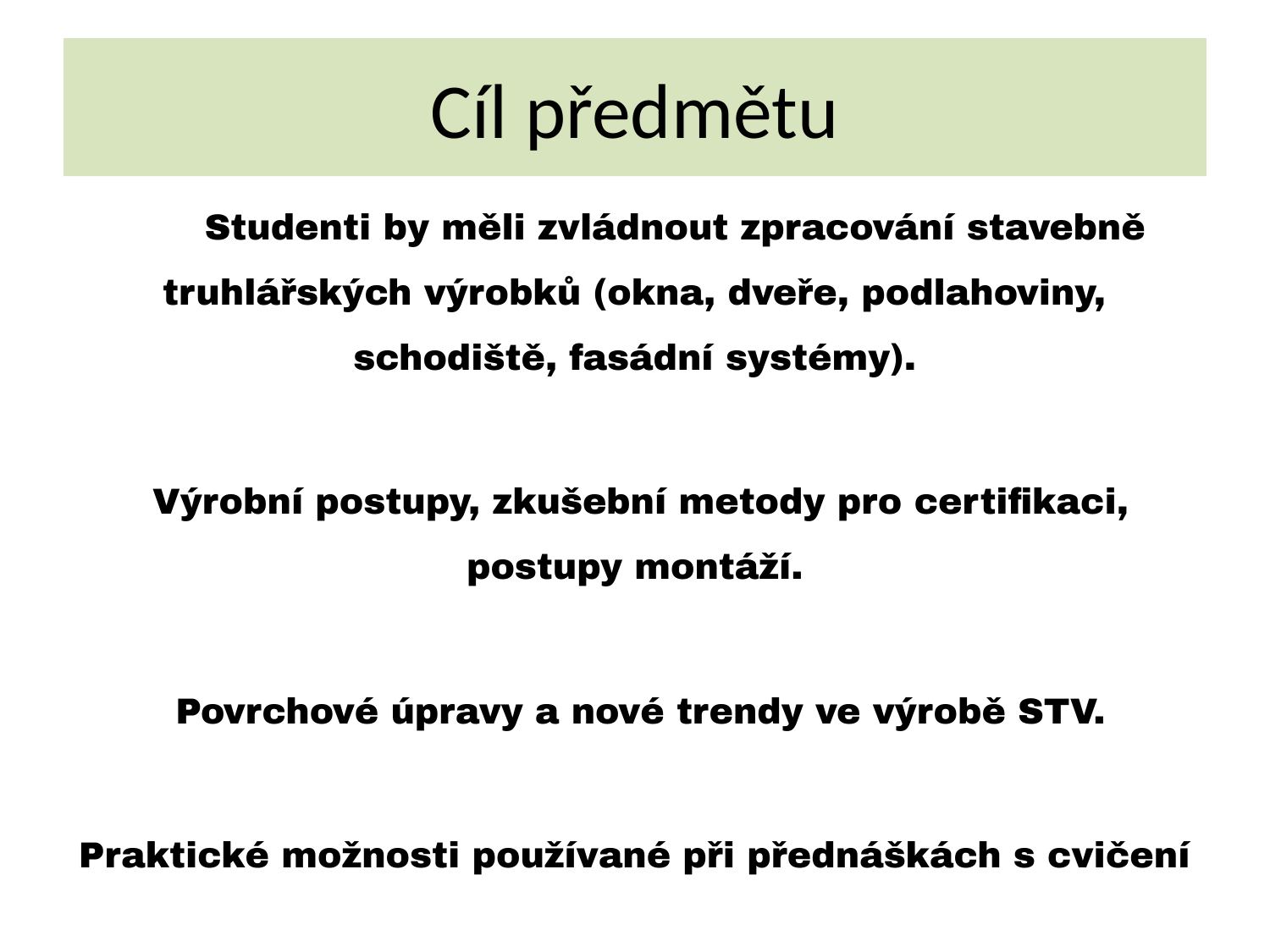

# Cíl předmětu
	Studenti by měli zvládnout zpracování stavebně truhlářských výrobků (okna, dveře, podlahoviny, schodiště, fasádní systémy).

 Výrobní postupy, zkušební metody pro certifikaci, postupy montáží.

 Povrchové úpravy a nové trendy ve výrobě STV.

Praktické možnosti používané při přednáškách s cvičení